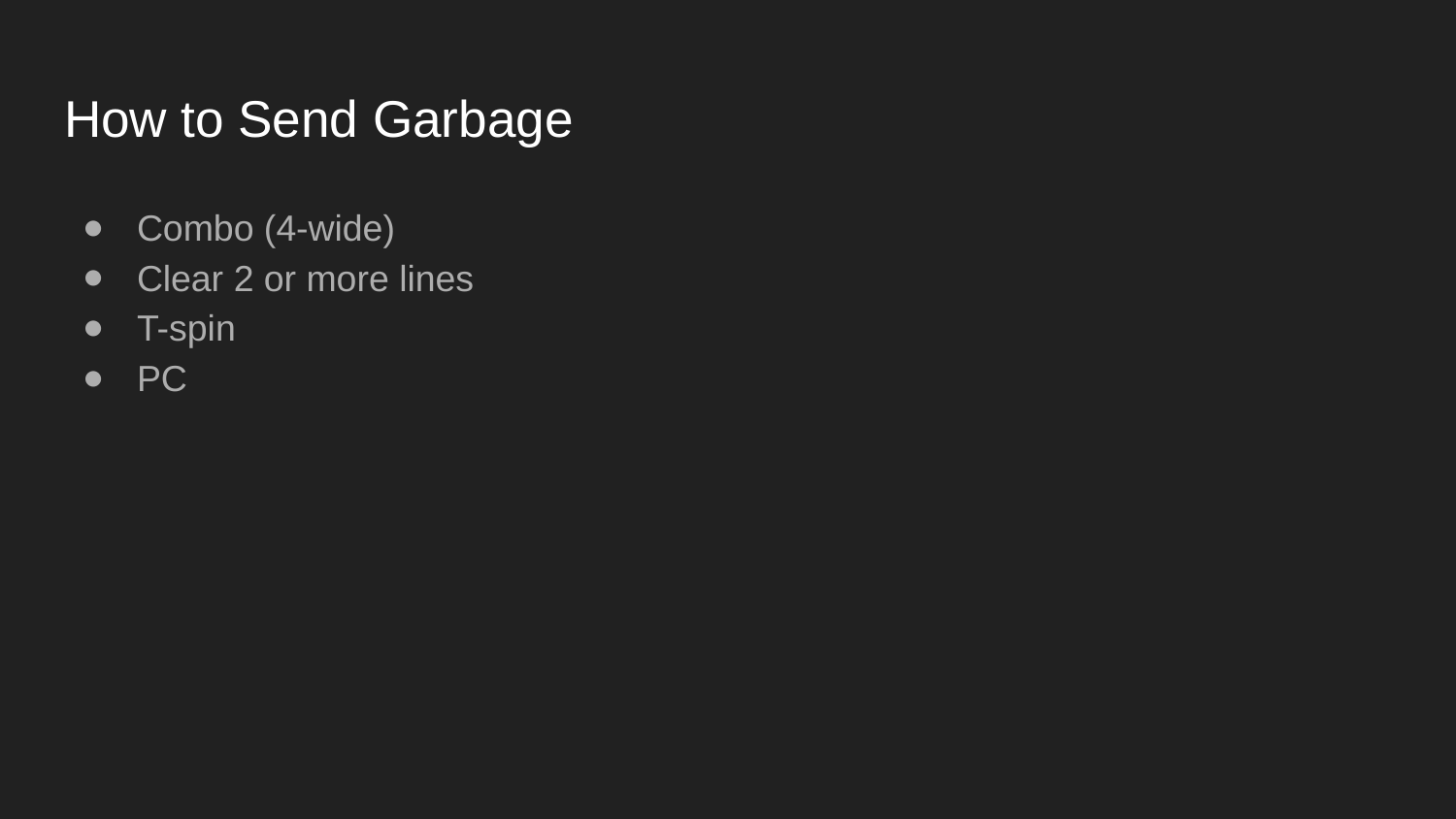

# How to Send Garbage
Combo (4-wide)
Clear 2 or more lines
T-spin
PC